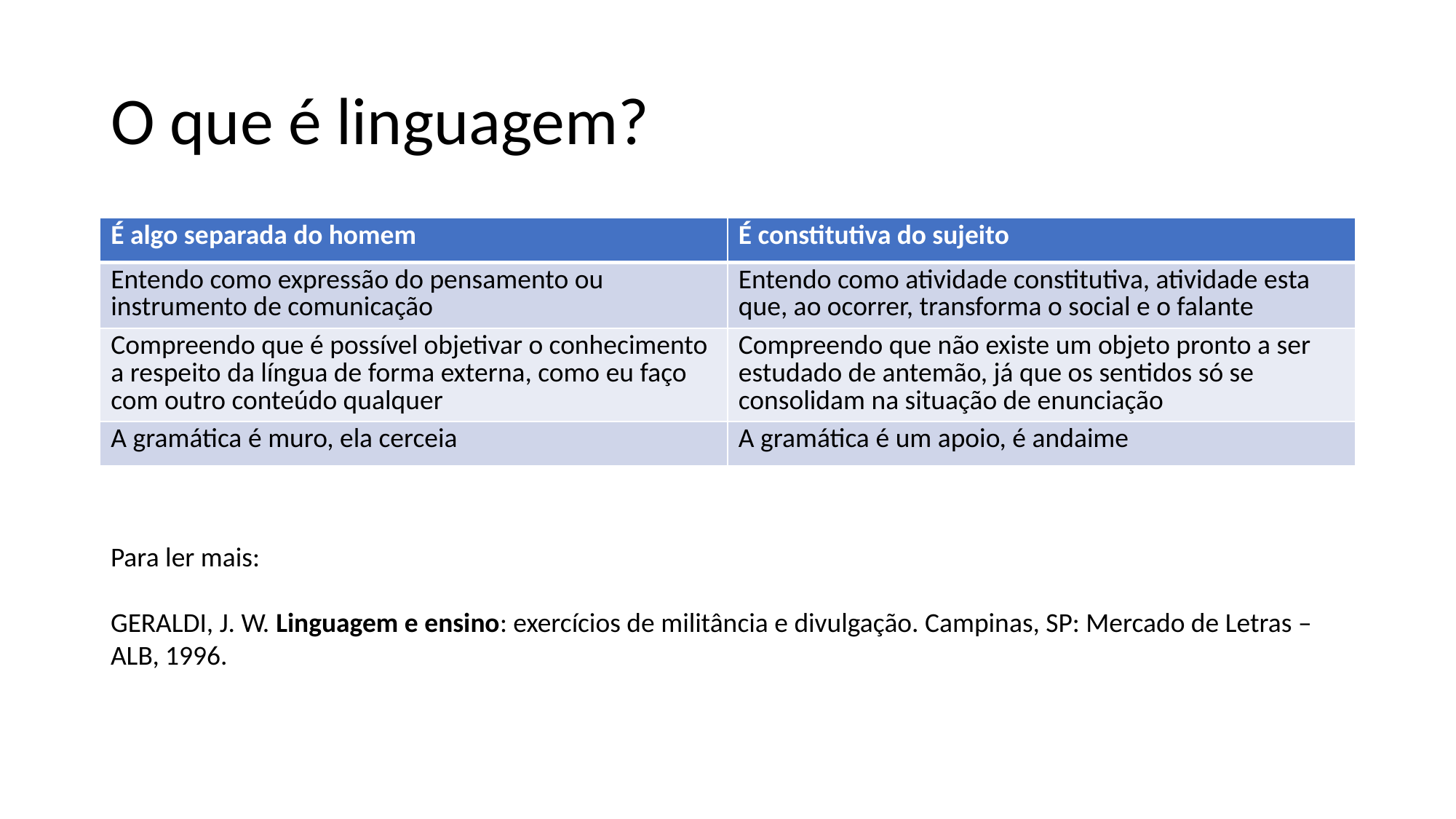

# O que é linguagem?
| É algo separada do homem | É constitutiva do sujeito |
| --- | --- |
| Entendo como expressão do pensamento ou instrumento de comunicação | Entendo como atividade constitutiva, atividade esta que, ao ocorrer, transforma o social e o falante |
| Compreendo que é possível objetivar o conhecimento a respeito da língua de forma externa, como eu faço com outro conteúdo qualquer | Compreendo que não existe um objeto pronto a ser estudado de antemão, já que os sentidos só se consolidam na situação de enunciação |
| A gramática é muro, ela cerceia | A gramática é um apoio, é andaime |
Para ler mais:

GERALDI, J. W. Linguagem e ensino: exercícios de militância e divulgação. Campinas, SP: Mercado de Letras – ALB, 1996.